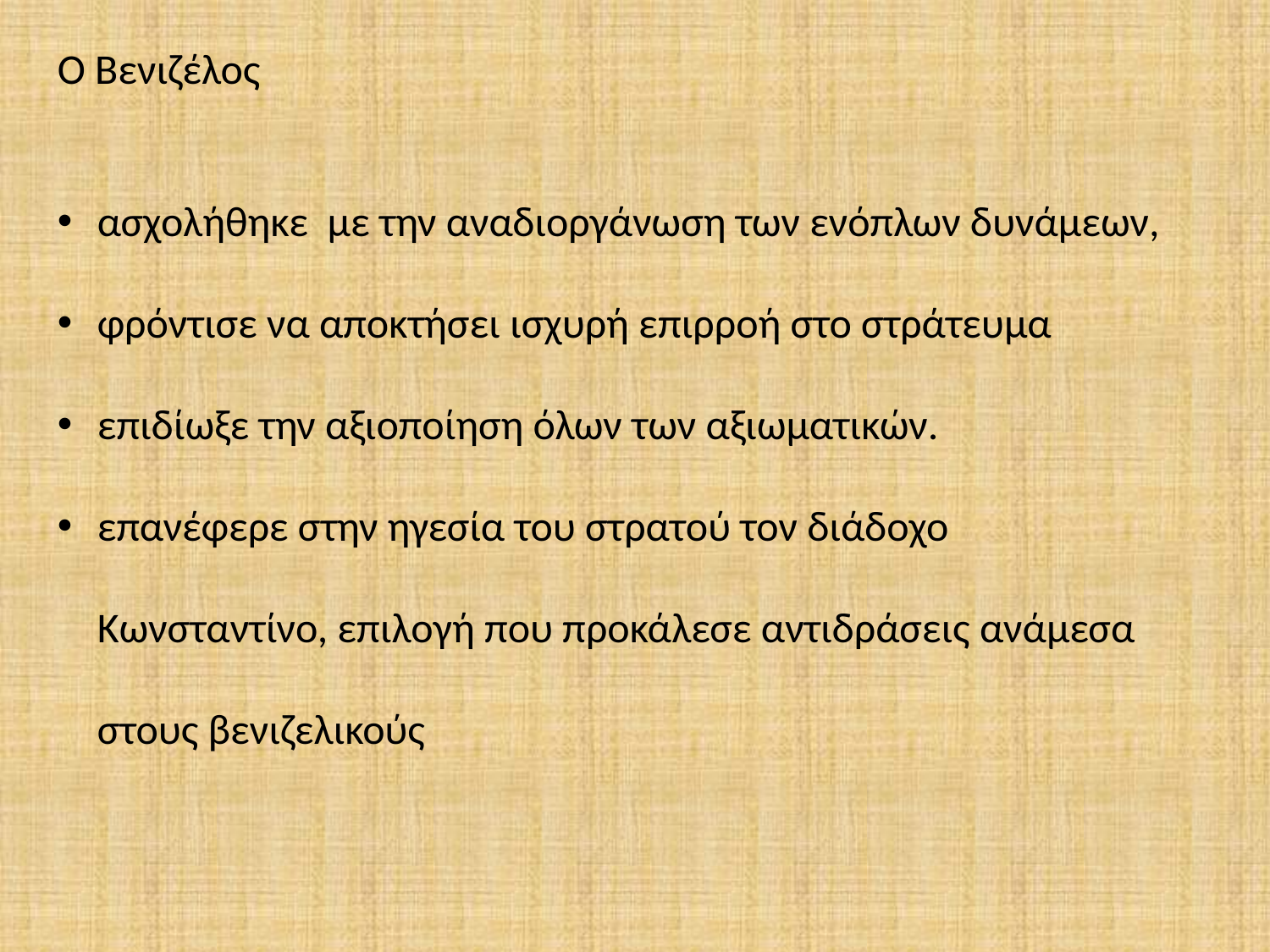

Ο Βενιζέλος

ασχολήθηκε  με την αναδιοργάνωση των ενόπλων δυνάμεων,
φρόντισε να αποκτήσει ισχυρή επιρροή στο στράτευμα
επιδίωξε την αξιοποίηση όλων των αξιωματικών.
επανέφερε στην ηγεσία του στρατού τον διάδοχο Κωνσταντίνο, επιλογή που προκάλεσε αντιδράσεις ανάμεσα στους βενιζελικούς